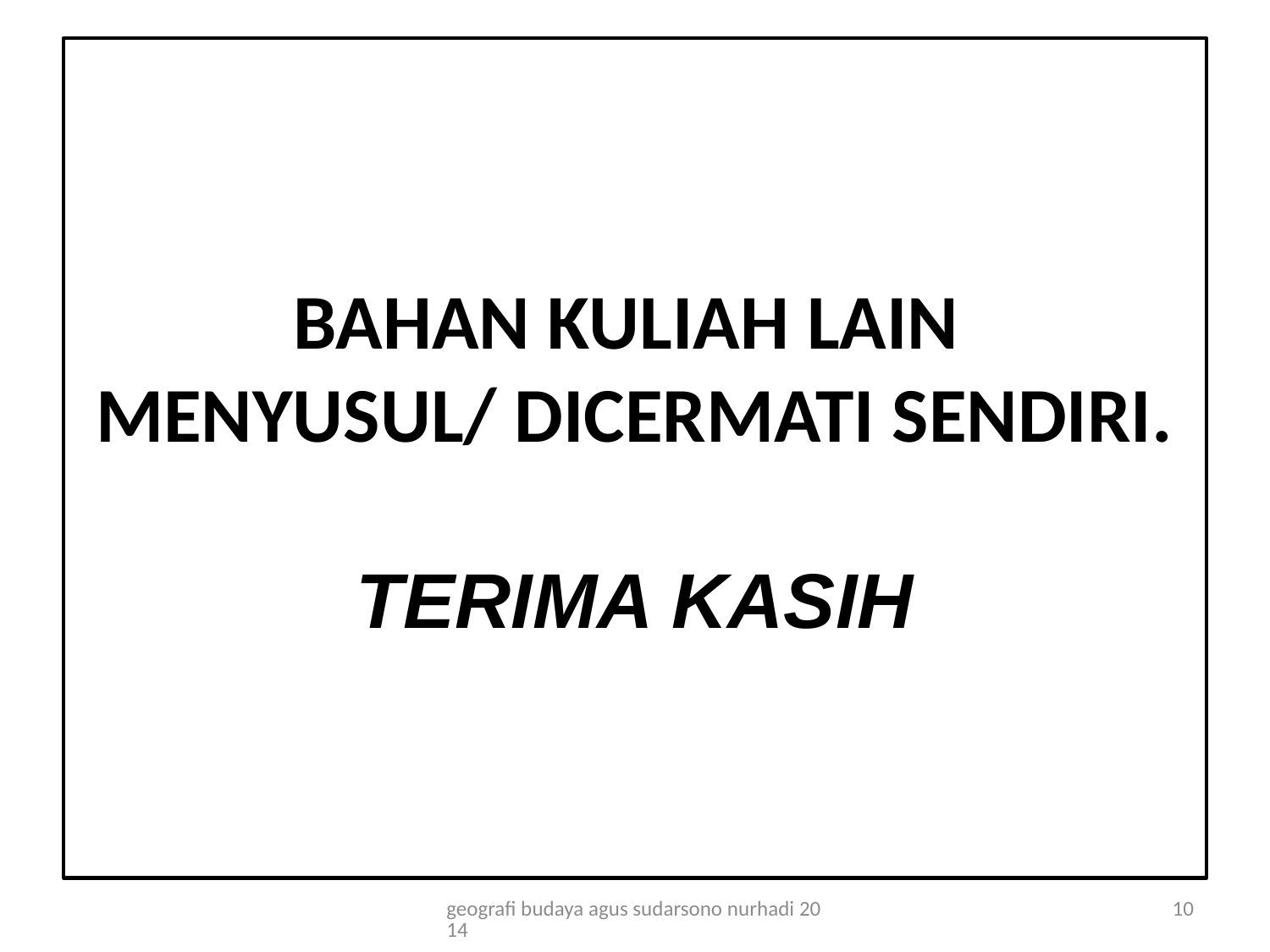

# BAHAN KULIAH LAIN MENYUSUL/ DICERMATI SENDIRI. TERIMA KASIH
geografi budaya agus sudarsono nurhadi 2014
10